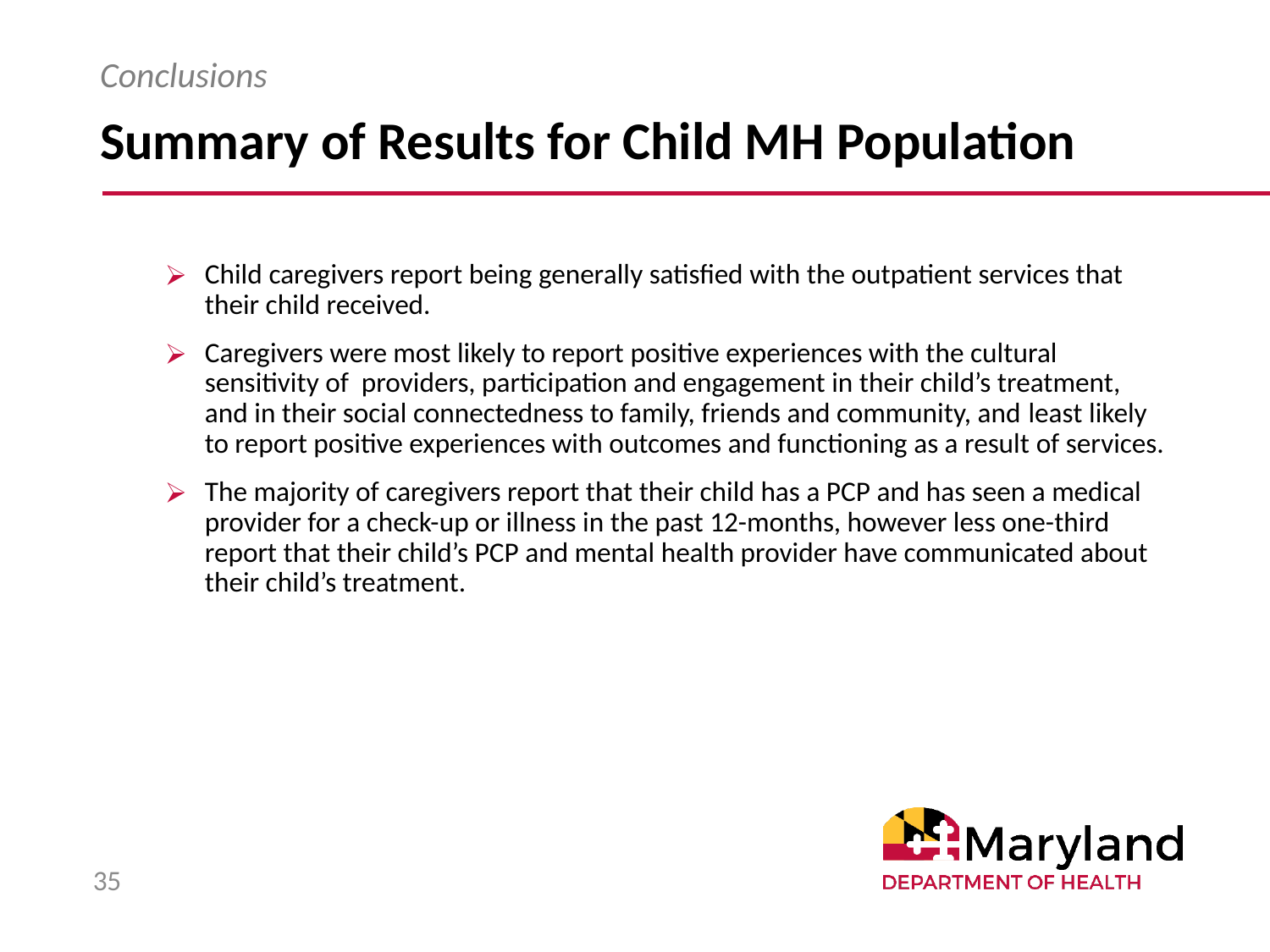

# Summary of Results for Child MH Population
Conclusions
Child caregivers report being generally satisfied with the outpatient services that their child received.
Caregivers were most likely to report positive experiences with the cultural sensitivity of  providers, participation and engagement in their child’s treatment, and in their social connectedness to family, friends and community, and least likely to report positive experiences with outcomes and functioning as a result of services.
The majority of caregivers report that their child has a PCP and has seen a medical provider for a check-up or illness in the past 12-months, however less one-third report that their child’s PCP and mental health provider have communicated about their child’s treatment.

35